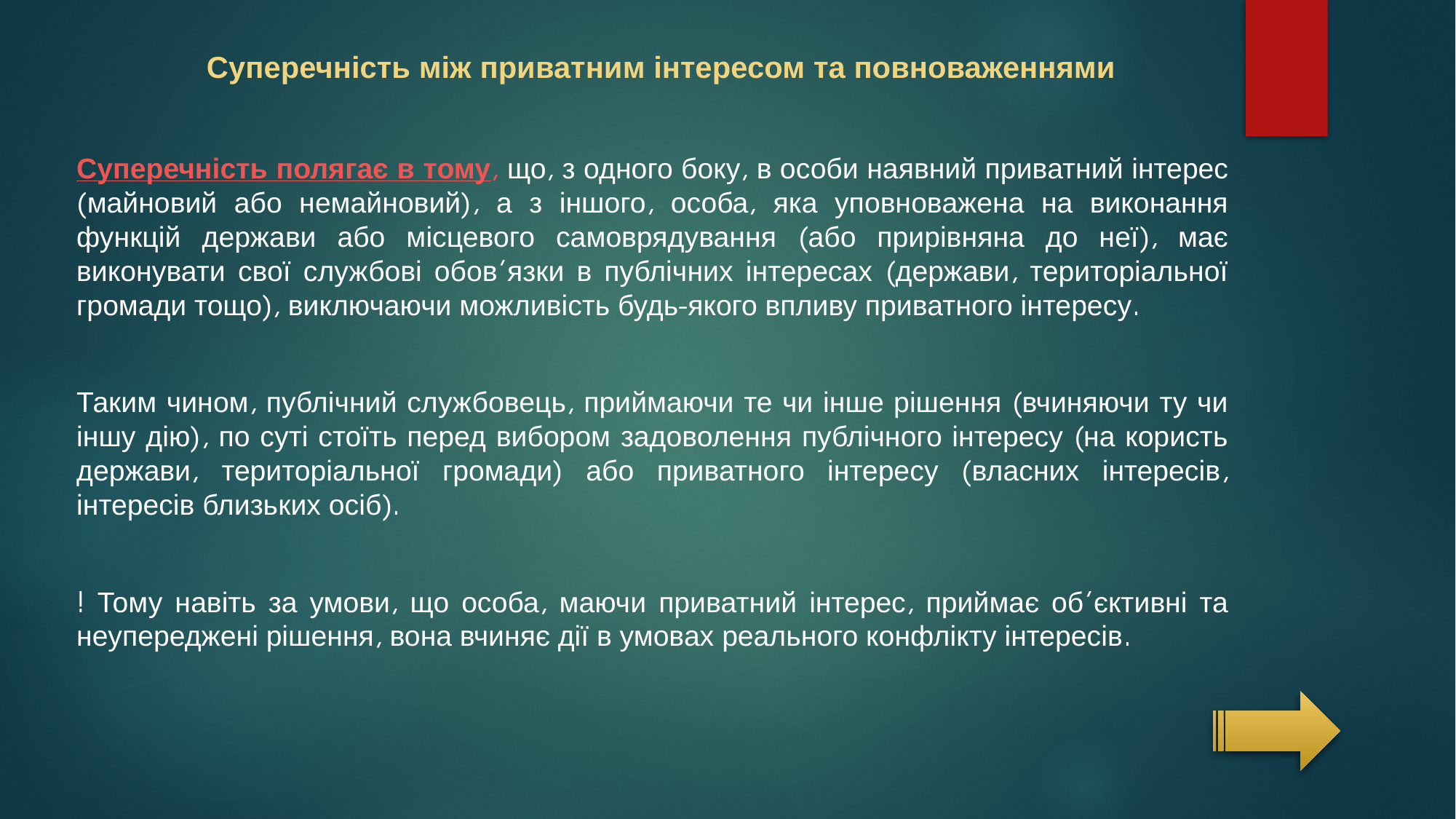

# Суперечність між приватним інтересом та повноваженнями
Суперечність полягає в тому, що, з одного боку, в особи наявний приватний інтерес (майновий або немайновий), а з іншого, особа, яка уповноважена на виконання функцій держави або місцевого самоврядування (або прирівняна до неї), має виконувати свої службові обов’язки в публічних інтересах (держави, територіальної громади тощо), виключаючи можливість будь-якого впливу приватного інтересу.

Таким чином, публічний службовець, приймаючи те чи інше рішення (вчиняючи ту чи іншу дію), по суті стоїть перед вибором задоволення публічного інтересу (на користь держави, територіальної громади) або приватного інтересу (власних інтересів, інтересів близьких осіб).

! Тому навіть за умови, що особа, маючи приватний інтерес, приймає об’єктивні та неупереджені рішення, вона вчиняє дії в умовах реального конфлікту інтересів.